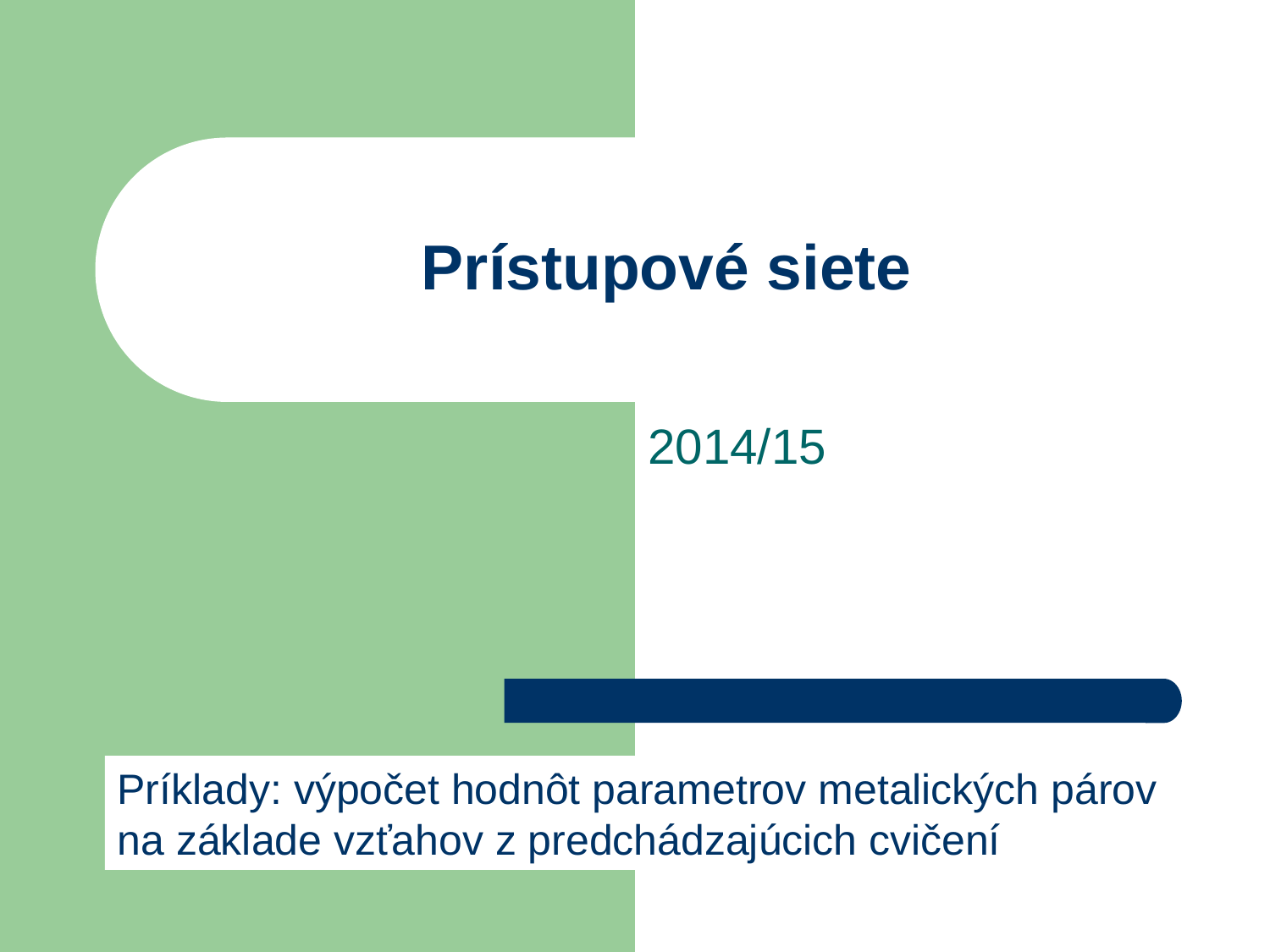

# Prístupové siete
2014/15

Príklady: výpočet hodnôt parametrov metalických párov na základe vzťahov z predchádzajúcich cvičení